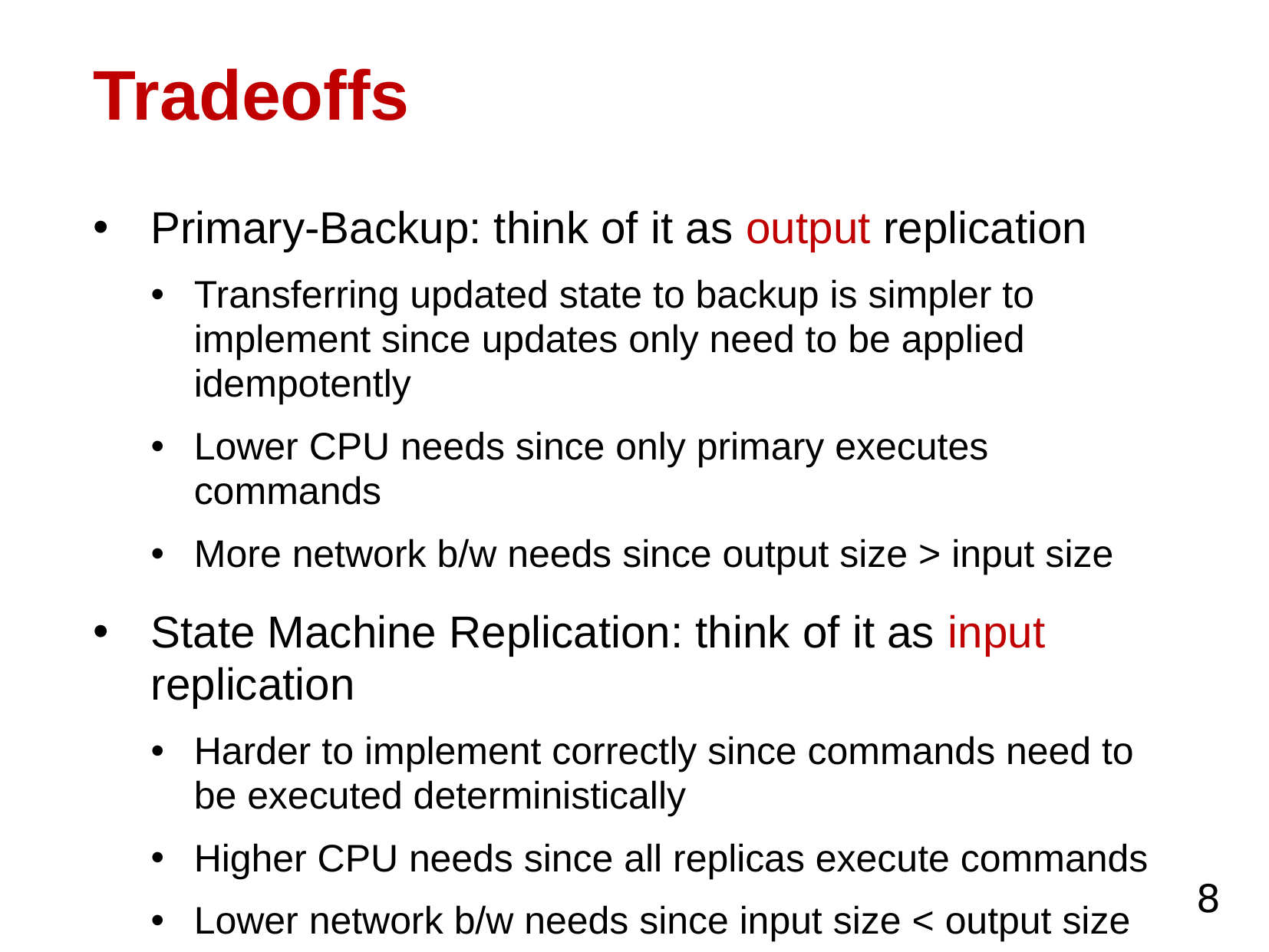

# Tradeoffs
Primary-Backup: think of it as output replication
Transferring updated state to backup is simpler to implement since updates only need to be applied idempotently
Lower CPU needs since only primary executes commands
More network b/w needs since output size > input size
State Machine Replication: think of it as input replication
Harder to implement correctly since commands need to be executed deterministically
Higher CPU needs since all replicas execute commands
Lower network b/w needs since input size < output size